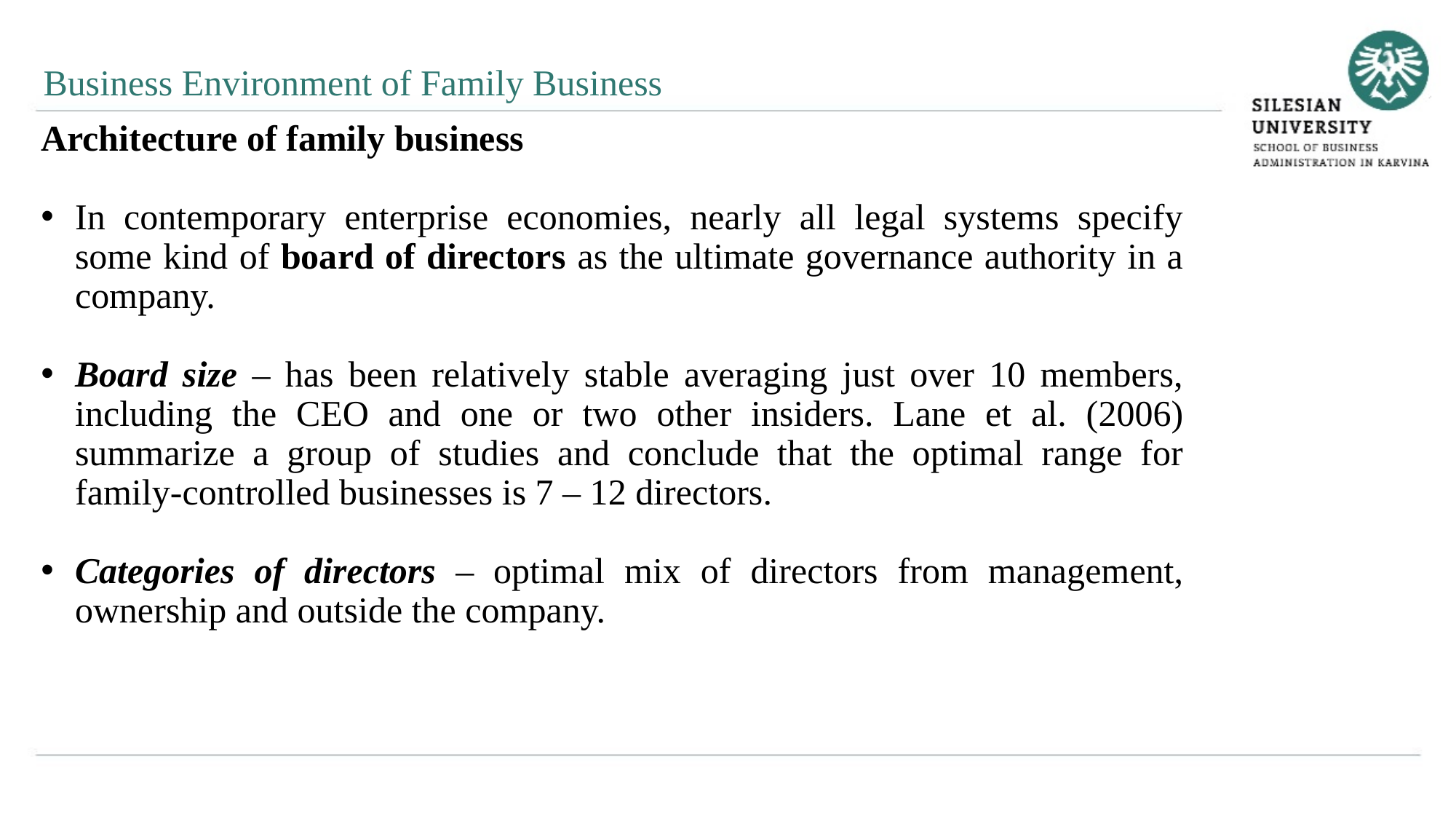

Business Environment of Family Business
Architecture of family business

In contemporary enterprise economies, nearly all legal systems specify some kind of board of directors as the ultimate governance authority in a company.

Board size – has been relatively stable averaging just over 10 members, including the CEO and one or two other insiders. Lane et al. (2006) summarize a group of studies and conclude that the optimal range for family-controlled businesses is 7 – 12 directors.

Categories of directors – optimal mix of directors from management, ownership and outside the company.